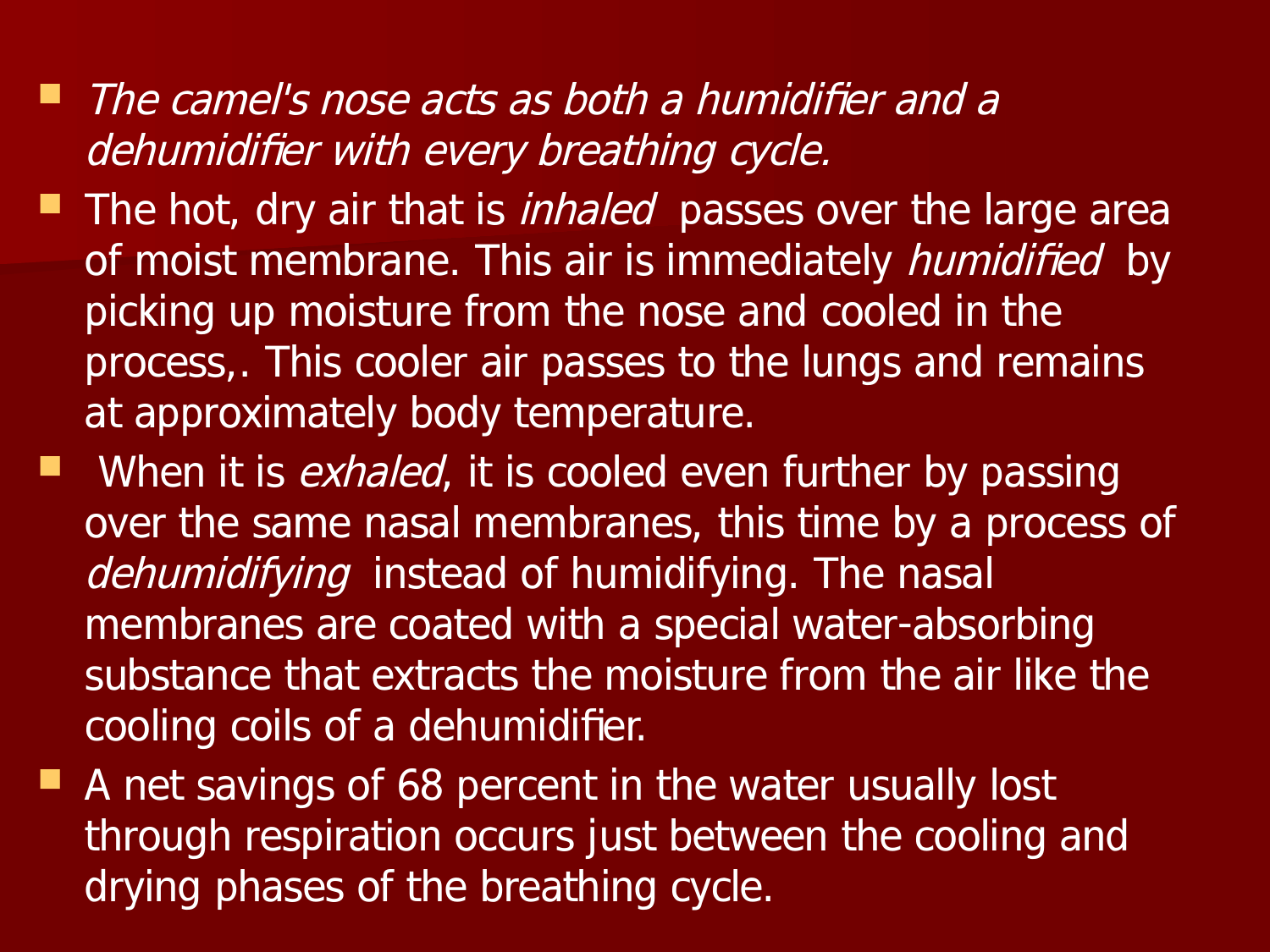

The camel's nose acts as both a humidifier and a dehumidifier with every breathing cycle.
The hot, dry air that is inhaled  passes over the large area of moist membrane. This air is immediately humidified  by picking up moisture from the nose and cooled in the process,. This cooler air passes to the lungs and remains at approximately body temperature.
 When it is exhaled, it is cooled even further by passing over the same nasal membranes, this time by a process of dehumidifying  instead of humidifying. The nasal membranes are coated with a special water-absorbing substance that extracts the moisture from the air like the cooling coils of a dehumidifier.
A net savings of 68 percent in the water usually lost through respiration occurs just between the cooling and drying phases of the breathing cycle.